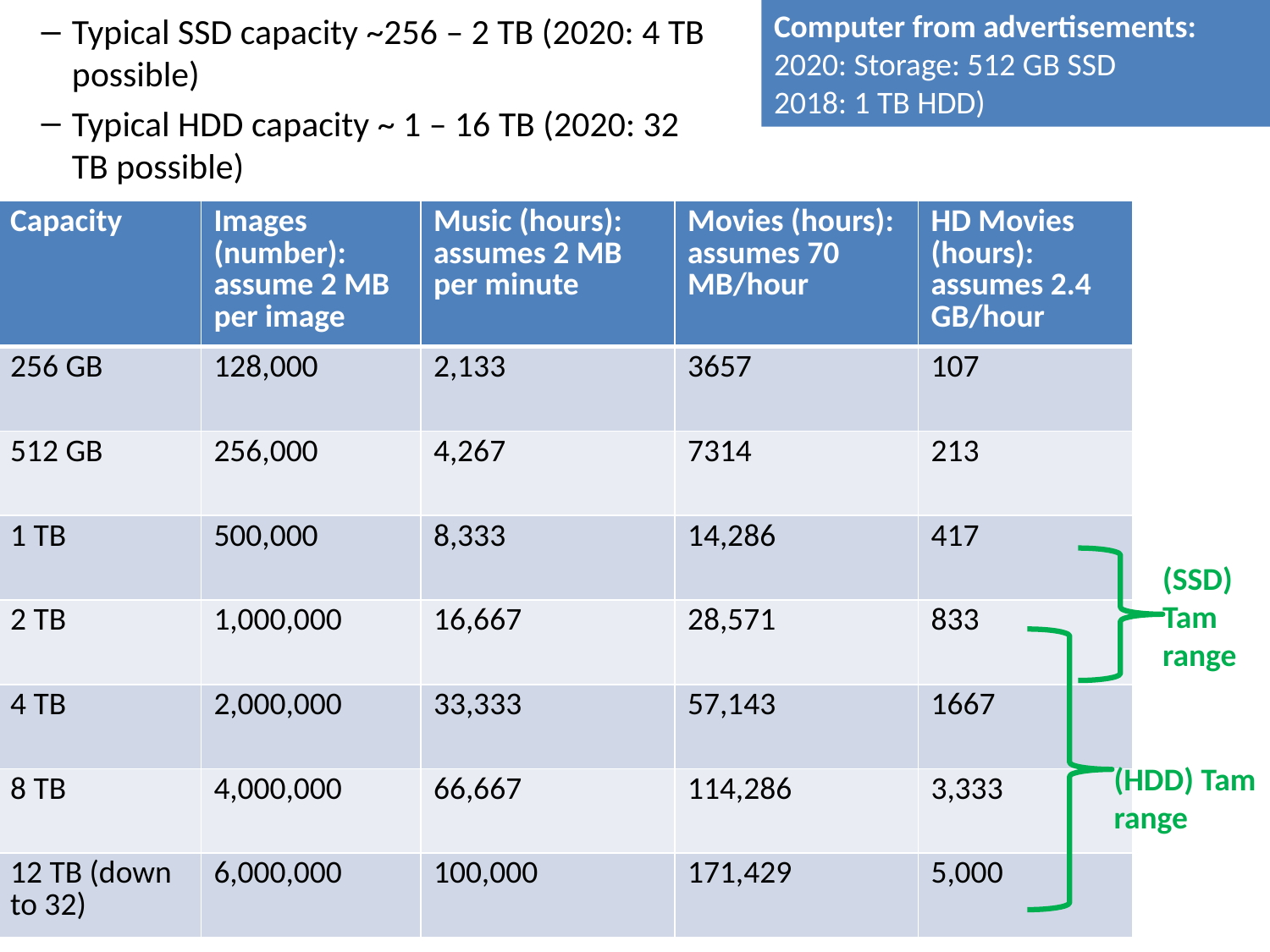

Computer from advertisements:
2020: Storage: 512 GB SSD
2018: 1 TB HDD)
Typical SSD capacity ~256 – 2 TB (2020: 4 TB possible)
Typical HDD capacity ~ 1 – 16 TB (2020: 32 TB possible)
| Capacity | Images (number): assume 2 MB per image | Music (hours): assumes 2 MB per minute | Movies (hours): assumes 70 MB/hour | HD Movies (hours): assumes 2.4 GB/hour |
| --- | --- | --- | --- | --- |
| 256 GB | 128,000 | 2,133 | 3657 | 107 |
| 512 GB | 256,000 | 4,267 | 7314 | 213 |
| 1 TB | 500,000 | 8,333 | 14,286 | 417 |
| 2 TB | 1,000,000 | 16,667 | 28,571 | 833 |
| 4 TB | 2,000,000 | 33,333 | 57,143 | 1667 |
| 8 TB | 4,000,000 | 66,667 | 114,286 | 3,333 |
| 12 TB (down to 32) | 6,000,000 | 100,000 | 171,429 | 5,000 |

(SSD) Tam
range

(HDD) Tam range